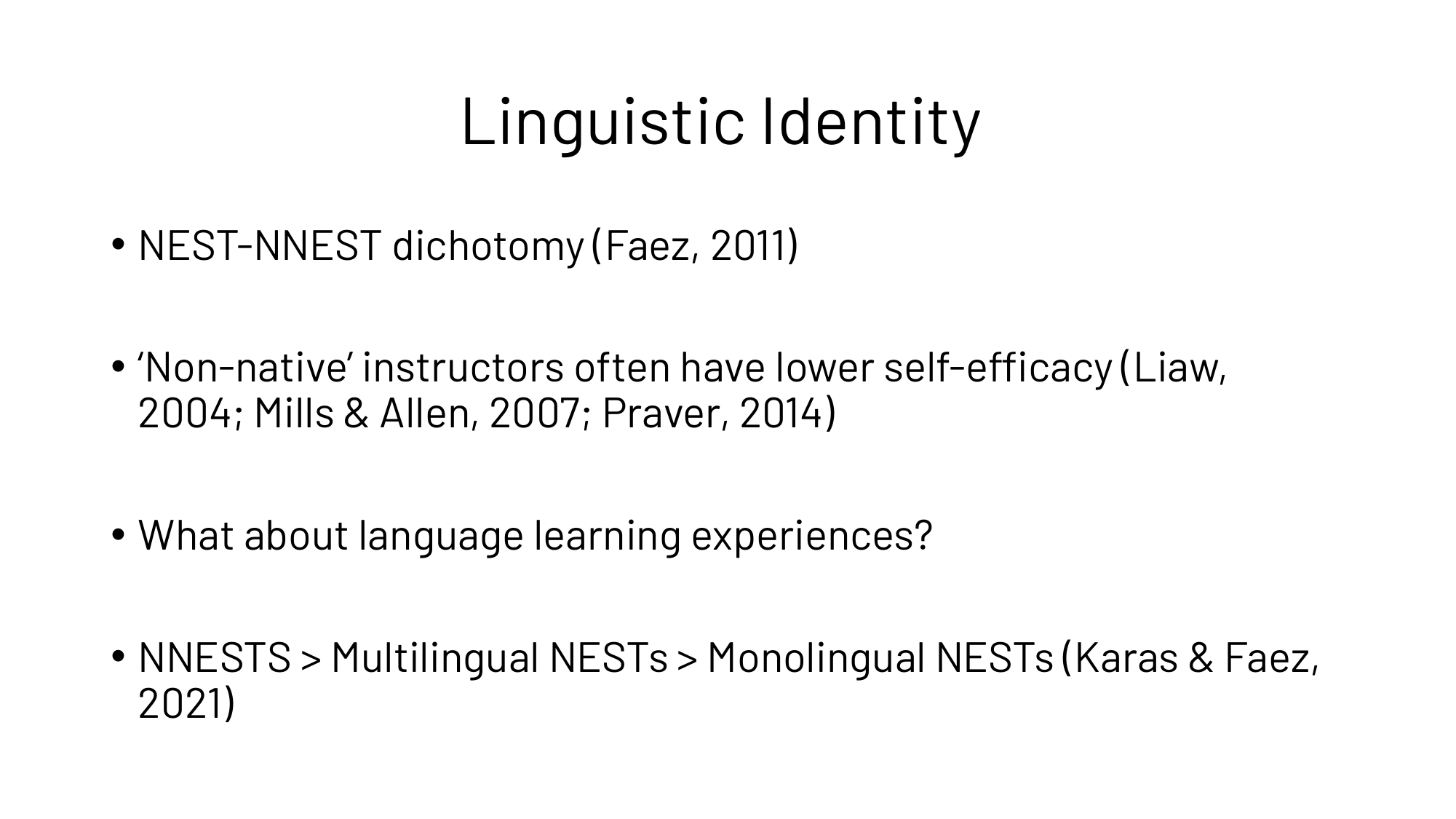

# Linguistic Identity
NEST-NNEST dichotomy (Faez, 2011)

‘Non-native’ instructors often have lower self-efficacy (Liaw, 2004; Mills & Allen, 2007; Praver, 2014)

What about language learning experiences?

NNESTS > Multilingual NESTs > Monolingual NESTs (Karas & Faez, 2021)